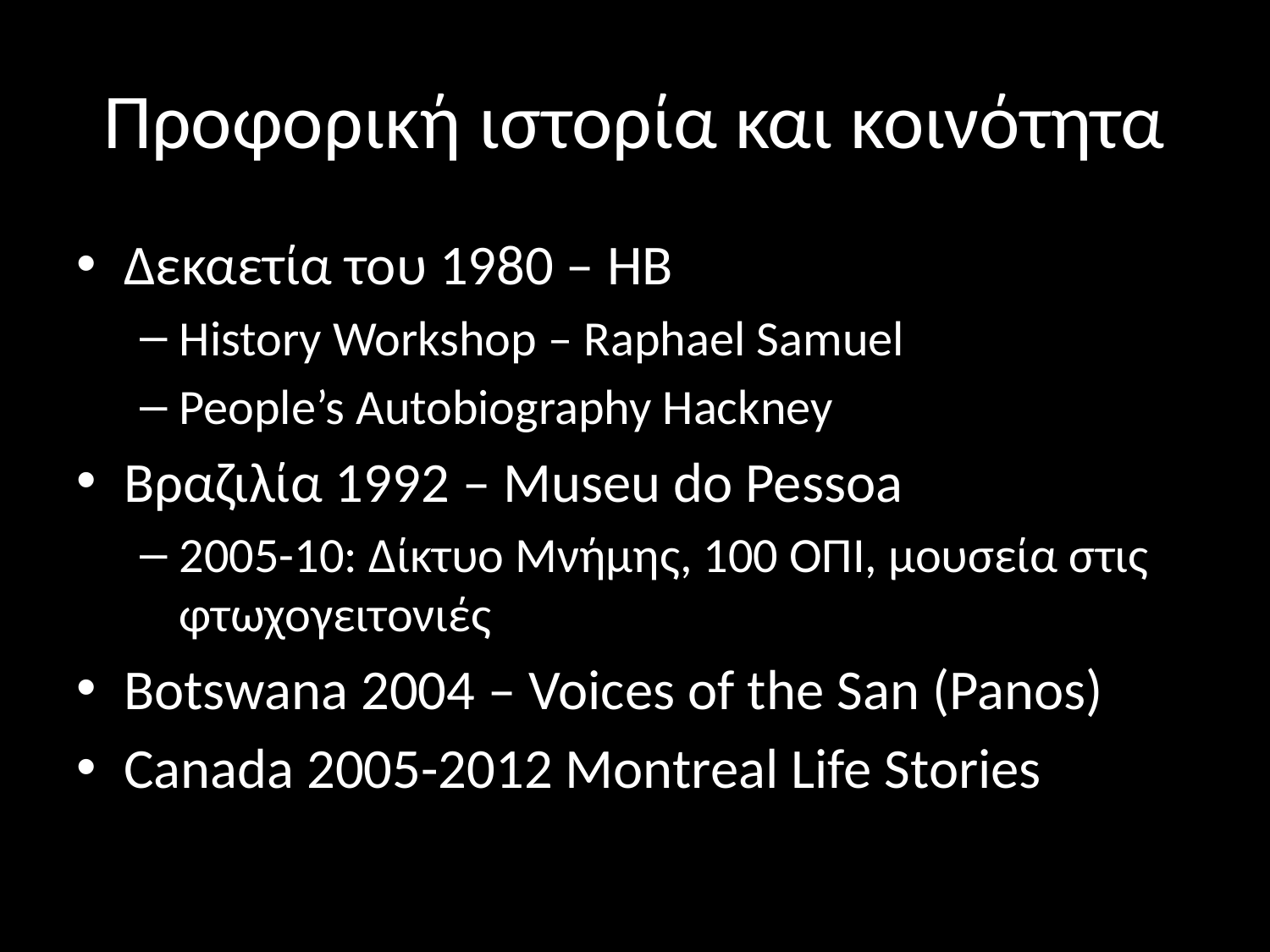

# Προφορική ιστορία και κοινότητα
Δεκαετία του 1980 – ΗΒ
History Workshop – Raphael Samuel
People’s Autobiography Hackney
Βραζιλία 1992 – Museu do Pessoa
2005-10: Δίκτυο Μνήμης, 100 ΟΠΙ, μουσεία στις φτωχογειτονιές
Botswana 2004 – Voices of the San (Panos)
Canada 2005-2012 Montreal Life Stories